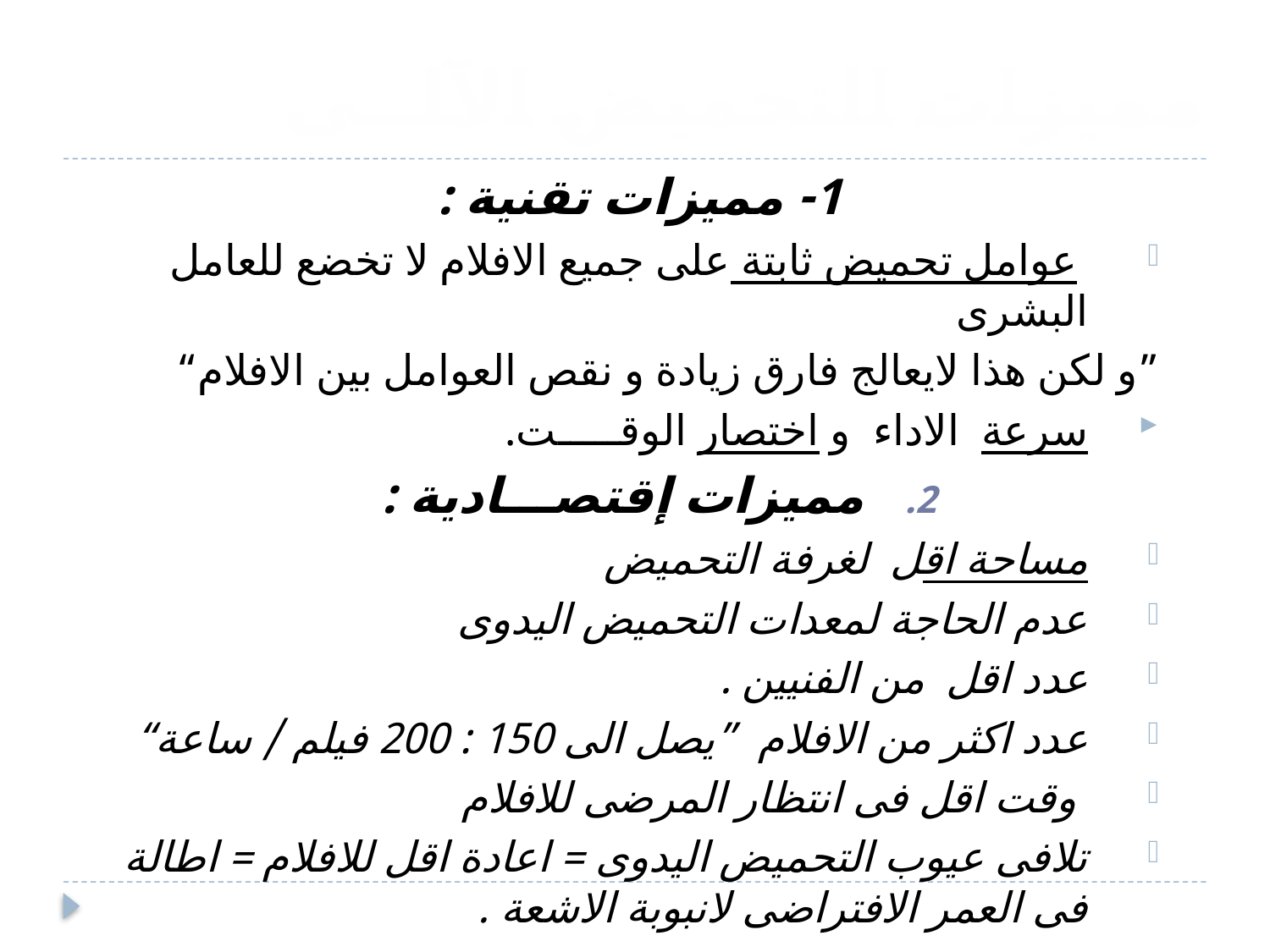

مميزات التحميض الآلــى
 1- مميزات تقنية :
 عوامل تحميض ثابتة على جميع الافلام لا تخضع للعامل البشرى
”و لكن هذا لايعالج فارق زيادة و نقص العوامل بين الافلام“
سرعة  الاداء  و اختصار الوقـــــت.
مميزات إقتصـــادية :
مساحة اقل  لغرفة التحميض
عدم الحاجة لمعدات التحميض اليدوى
عدد اقل  من الفنيين .
عدد اكثر من الافلام  ”يصل الى 150 : 200 فيلم / ساعة“
 وقت اقل فى انتظار المرضى للافلام
تلافى عيوب التحميض اليدوى = اعادة اقل للافلام = اطالة فى العمر الافتراضى لانبوبة الاشعة .